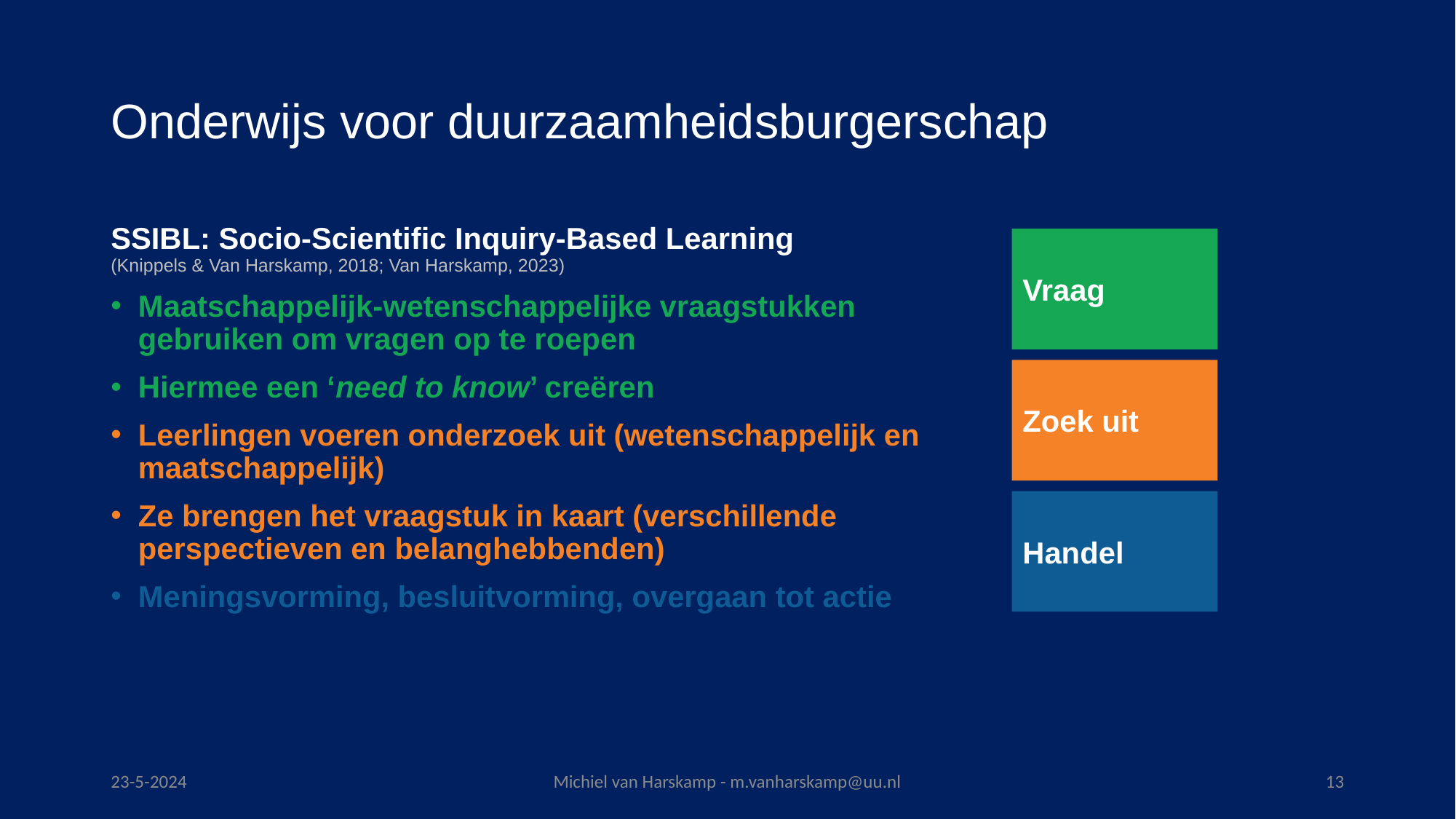

# Onderwijs voor duurzaamheidsburgerschap
SSIBL: Socio-Scientific Inquiry-Based Learning
(Knippels & Van Harskamp, 2018; Van Harskamp, 2023)
Maatschappelijk-wetenschappelijke vraagstukken gebruiken om vragen op te roepen
Hiermee een ‘need to know’ creëren
Leerlingen voeren onderzoek uit (wetenschappelijk en maatschappelijk)
Ze brengen het vraagstuk in kaart (verschillende perspectieven en belanghebbenden)
Meningsvorming, besluitvorming, overgaan tot actie
Vraag
Zoek uit
Handel
23-5-2024
Michiel van Harskamp - m.vanharskamp@uu.nl
13